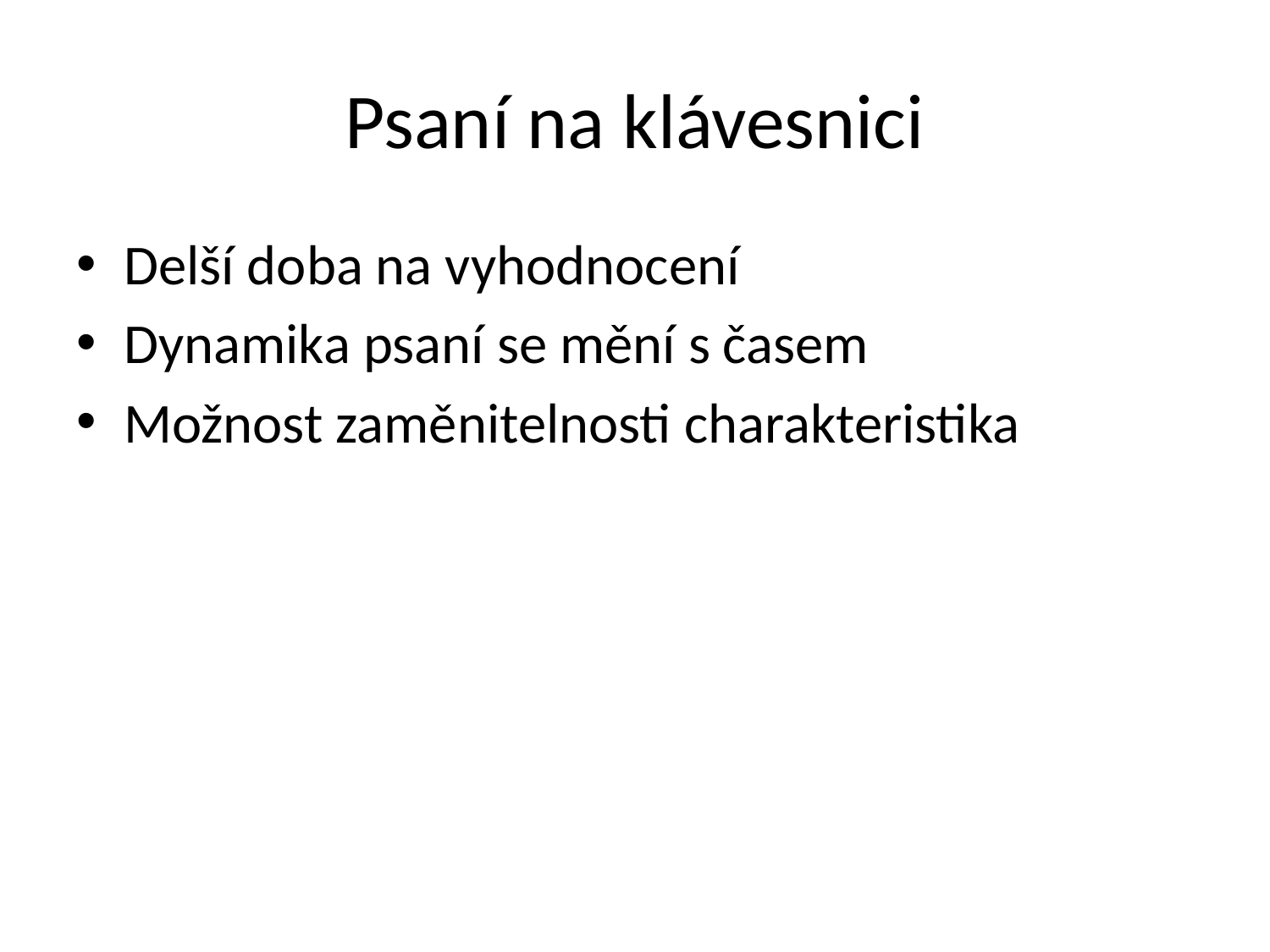

# Psaní na klávesnici
Delší doba na vyhodnocení
Dynamika psaní se mění s časem
Možnost zaměnitelnosti charakteristika